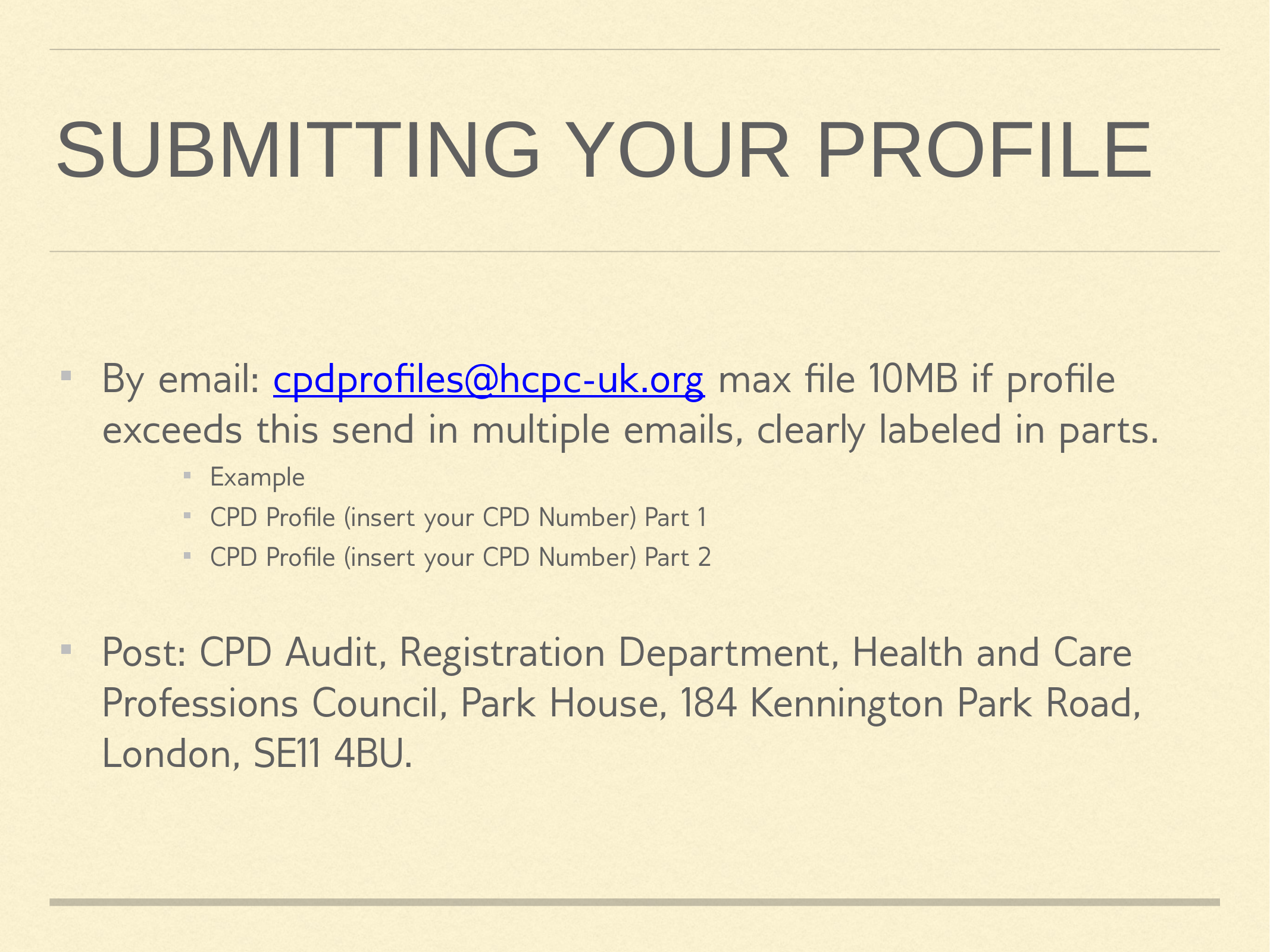

# Submitting your profile
By email: cpdprofiles@hcpc-uk.org max file 10MB if profile exceeds this send in multiple emails, clearly labeled in parts.
Example
CPD Profile (insert your CPD Number) Part 1
CPD Profile (insert your CPD Number) Part 2
Post: CPD Audit, Registration Department, Health and Care Professions Council, Park House, 184 Kennington Park Road, London, SE11 4BU.